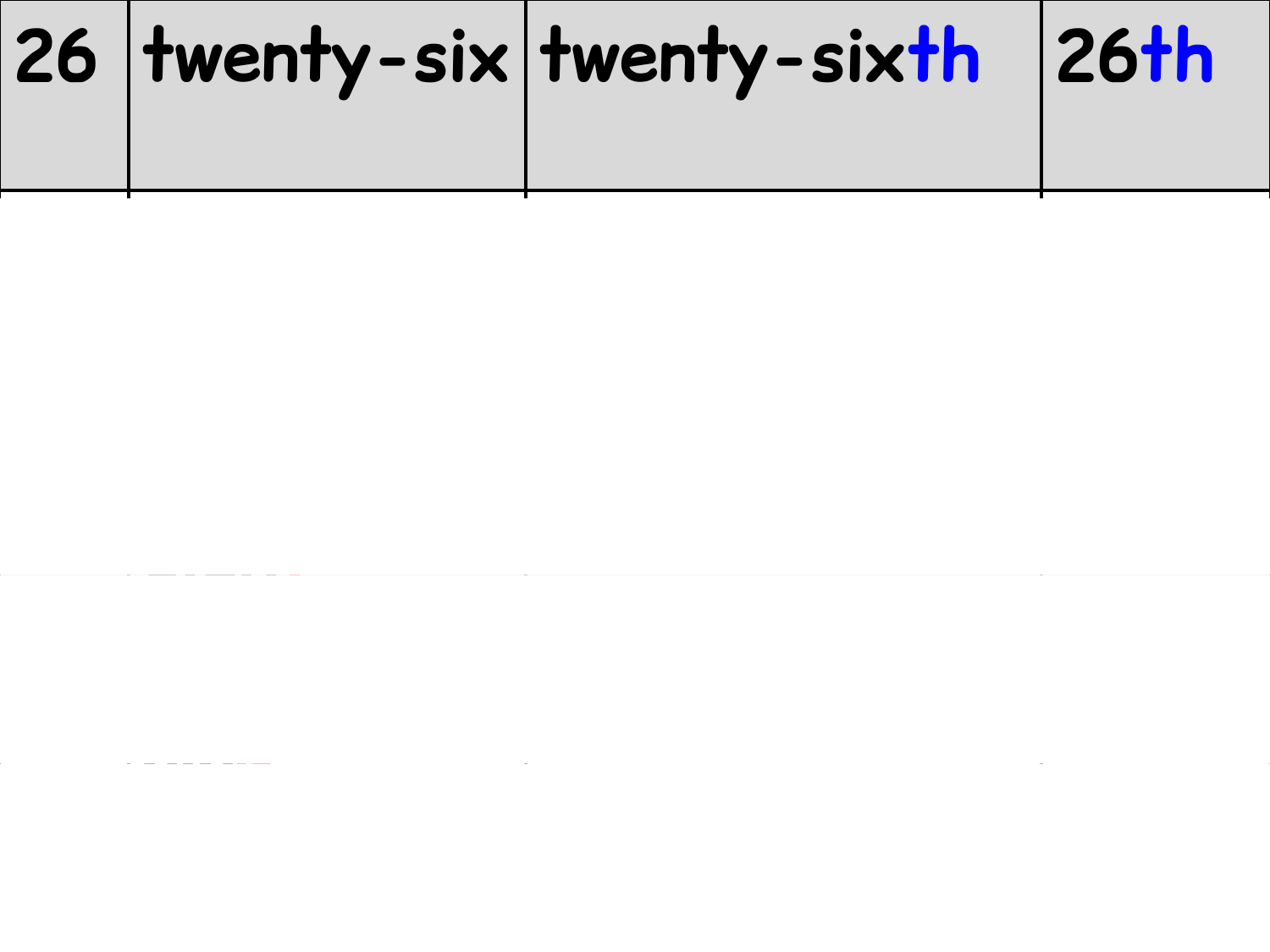

| 26 | twenty-six | twenty-sixth | 26th |
| --- | --- | --- | --- |
| 27 | twenty-seven | twenty-seventh | 27th |
| 28 | twenty-eight | twenty-eighth | 28th |
| 29 | twenty-nine | twenty-ninth | 29th |
| 30 | thirty | thirtieth | 30th |